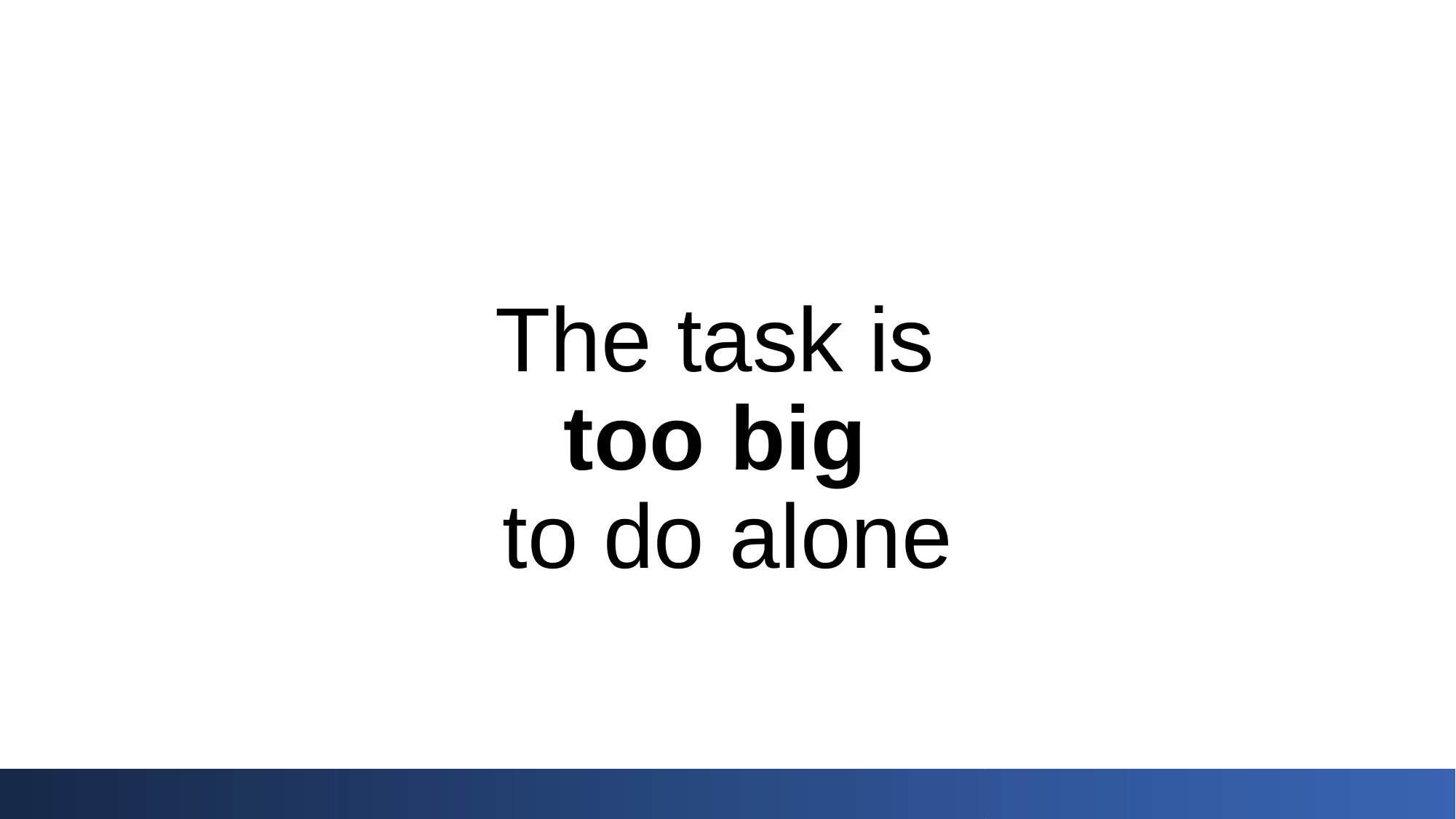

# The task is too big to do alone